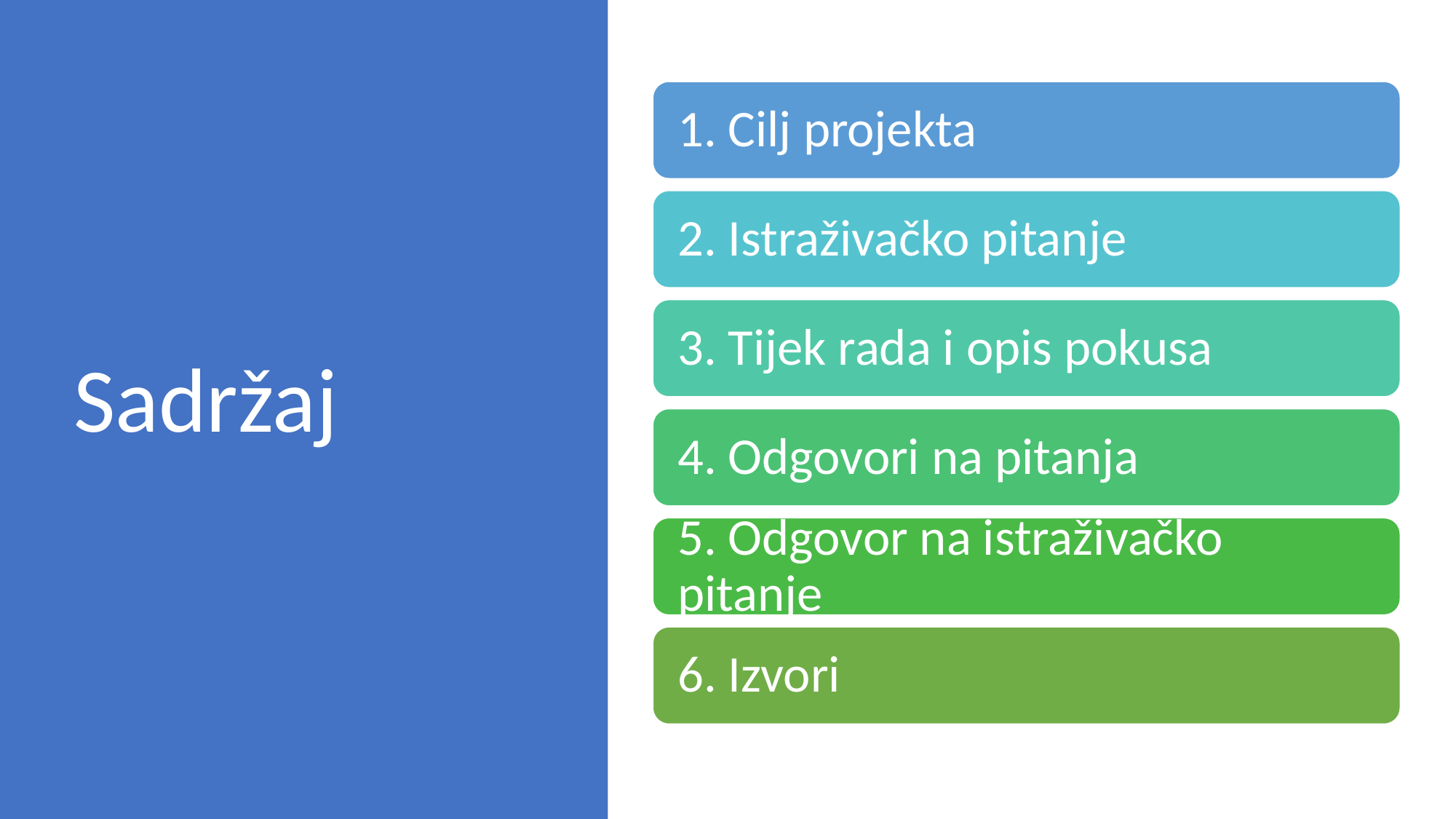

# Sadržaj
1. Cilj projekta
2. Istraživačko pitanje
3. Tijek rada i opis pokusa
4. Odgovori na pitanja
5. Odgovor na istraživačko pitanje
6. Izvori